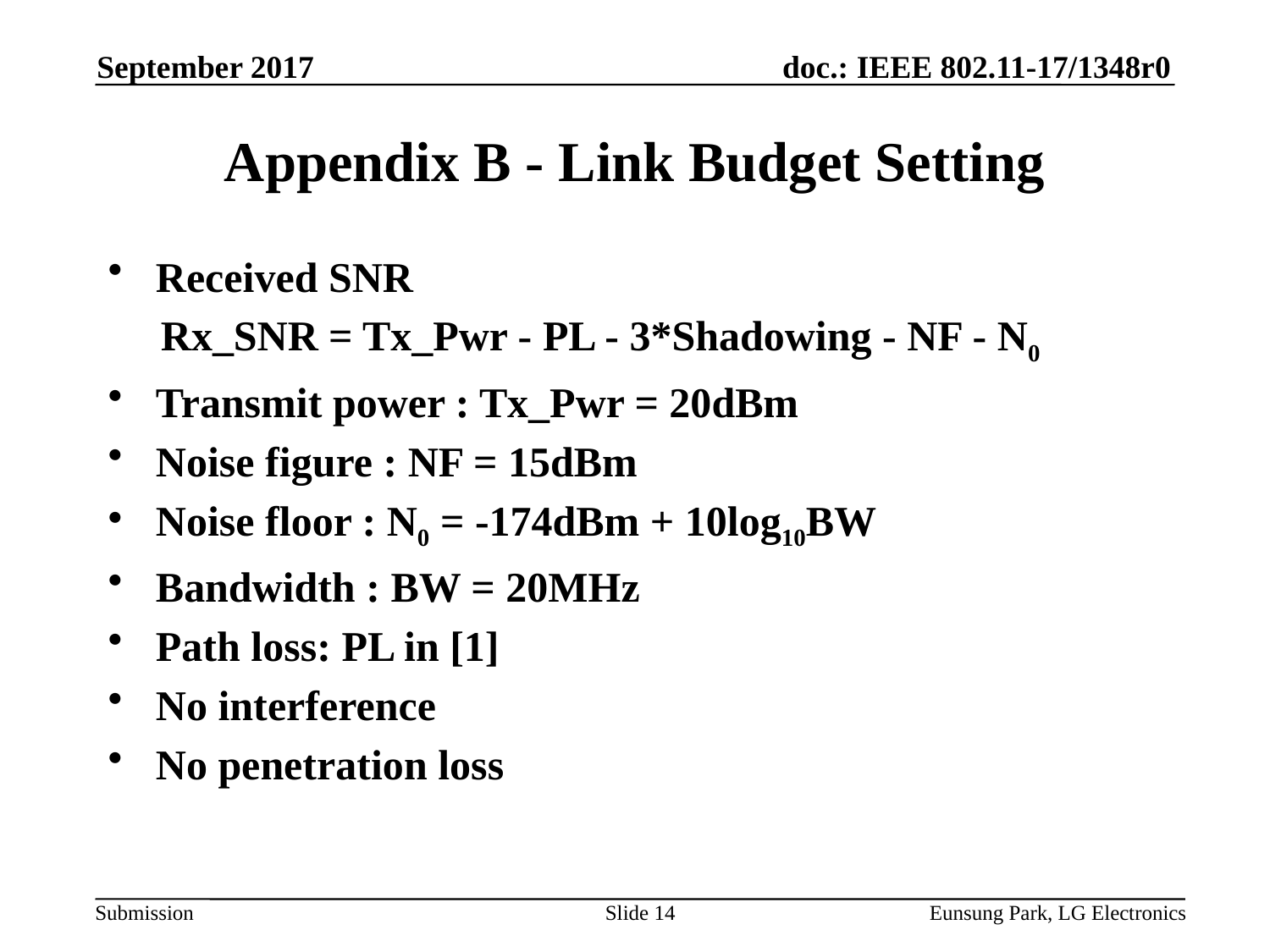

September 2017
# Appendix B - Link Budget Setting
Received SNR
     Rx_SNR = Tx_Pwr - PL - 3*Shadowing - NF - N0
Transmit power : Tx_Pwr = 20dBm
Noise figure : NF = 15dBm
Noise floor : N0 = -174dBm + 10log10BW
Bandwidth : BW = 20MHz
Path loss: PL in [1]
No interference
No penetration loss
Slide 14
Eunsung Park, LG Electronics